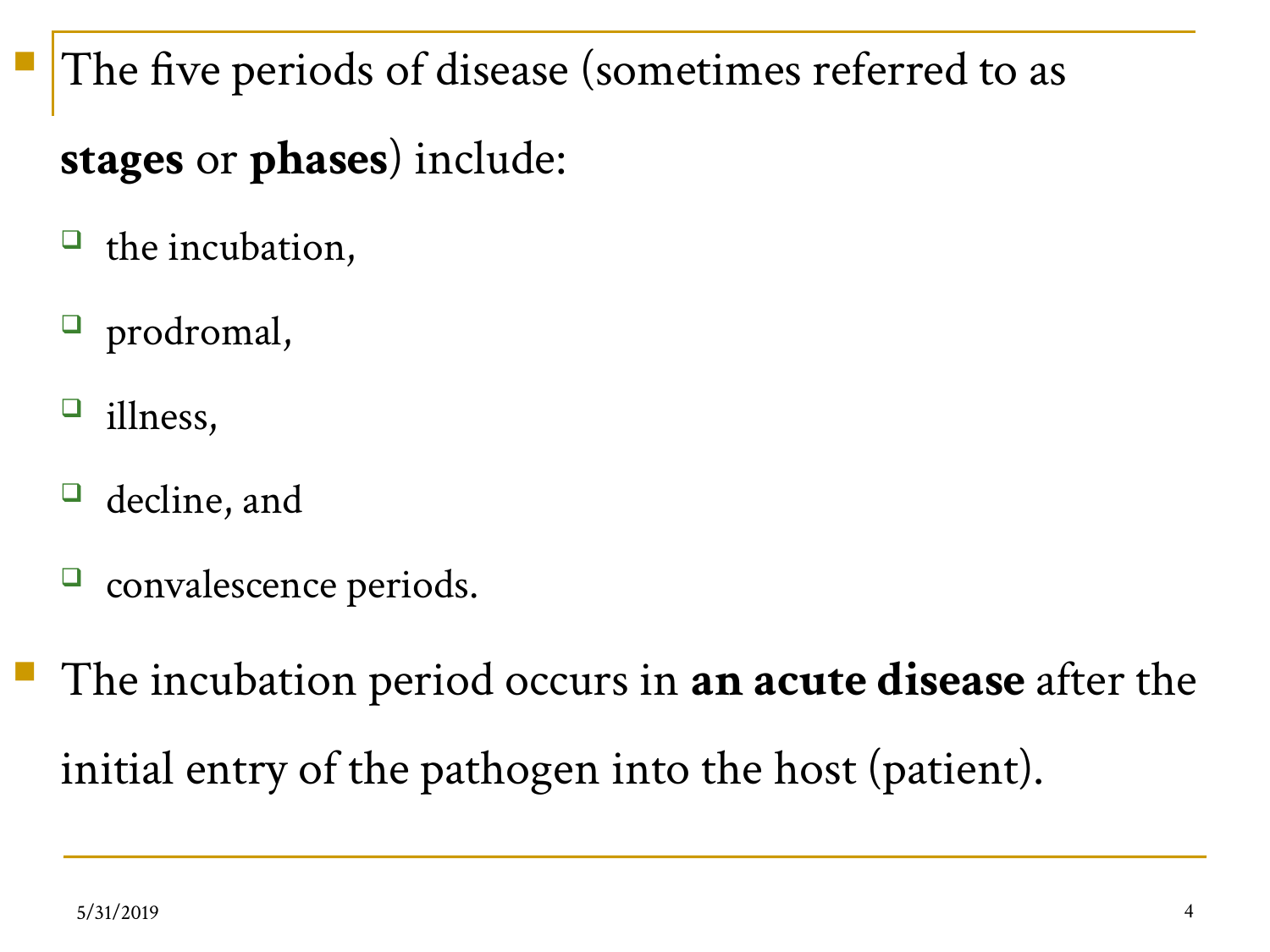

The five periods of disease (sometimes referred to as stages or phases) include:
the incubation,
prodromal,
illness,
decline, and
convalescence periods.
The incubation period occurs in an acute disease after the initial entry of the pathogen into the host (patient).
5/31/2019
4